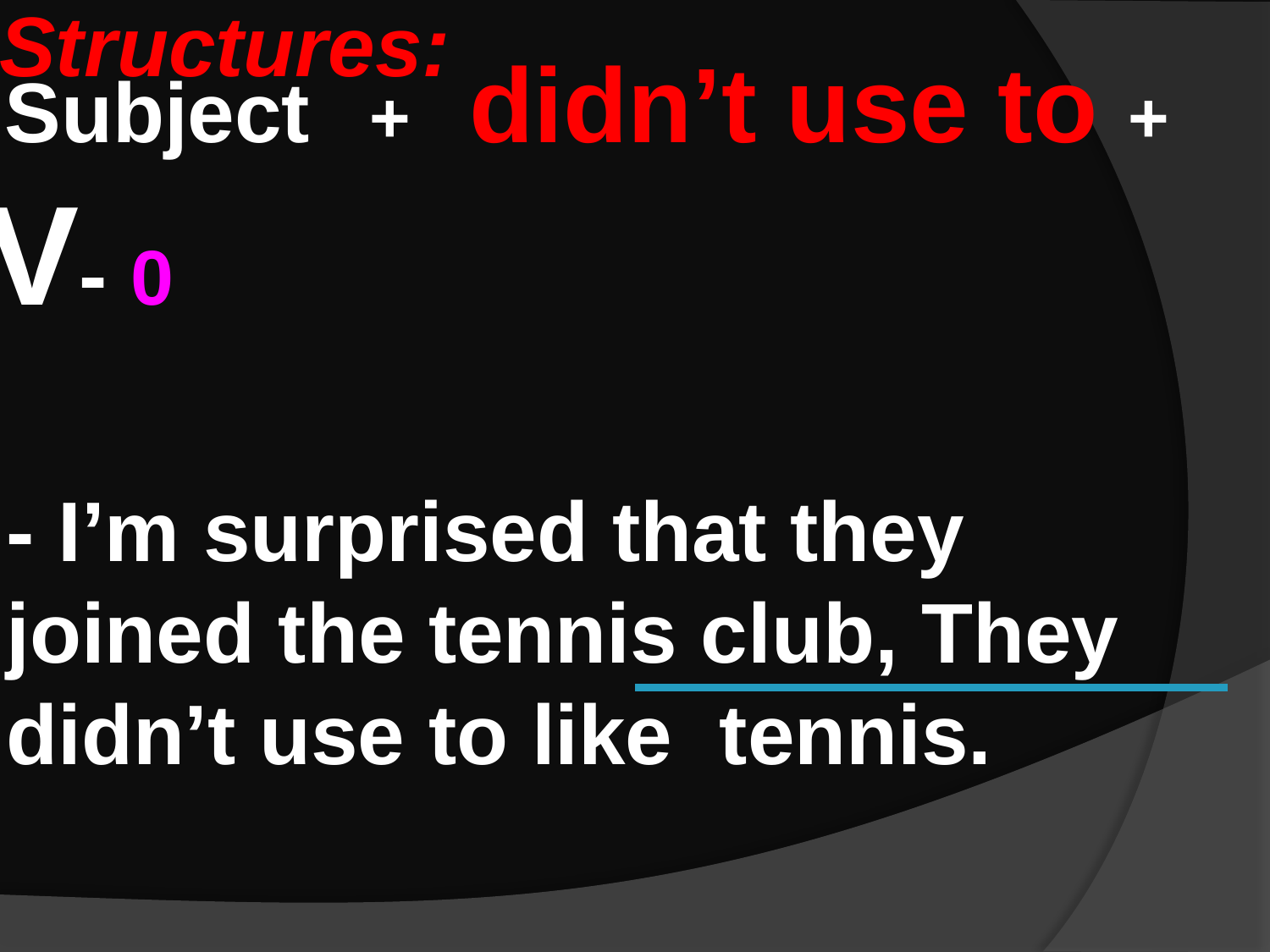

# Structures:
 Subject   +   didn’t use to +   V- 0
- I’m surprised that they joined the tennis club, They didn’t use to like  tennis.